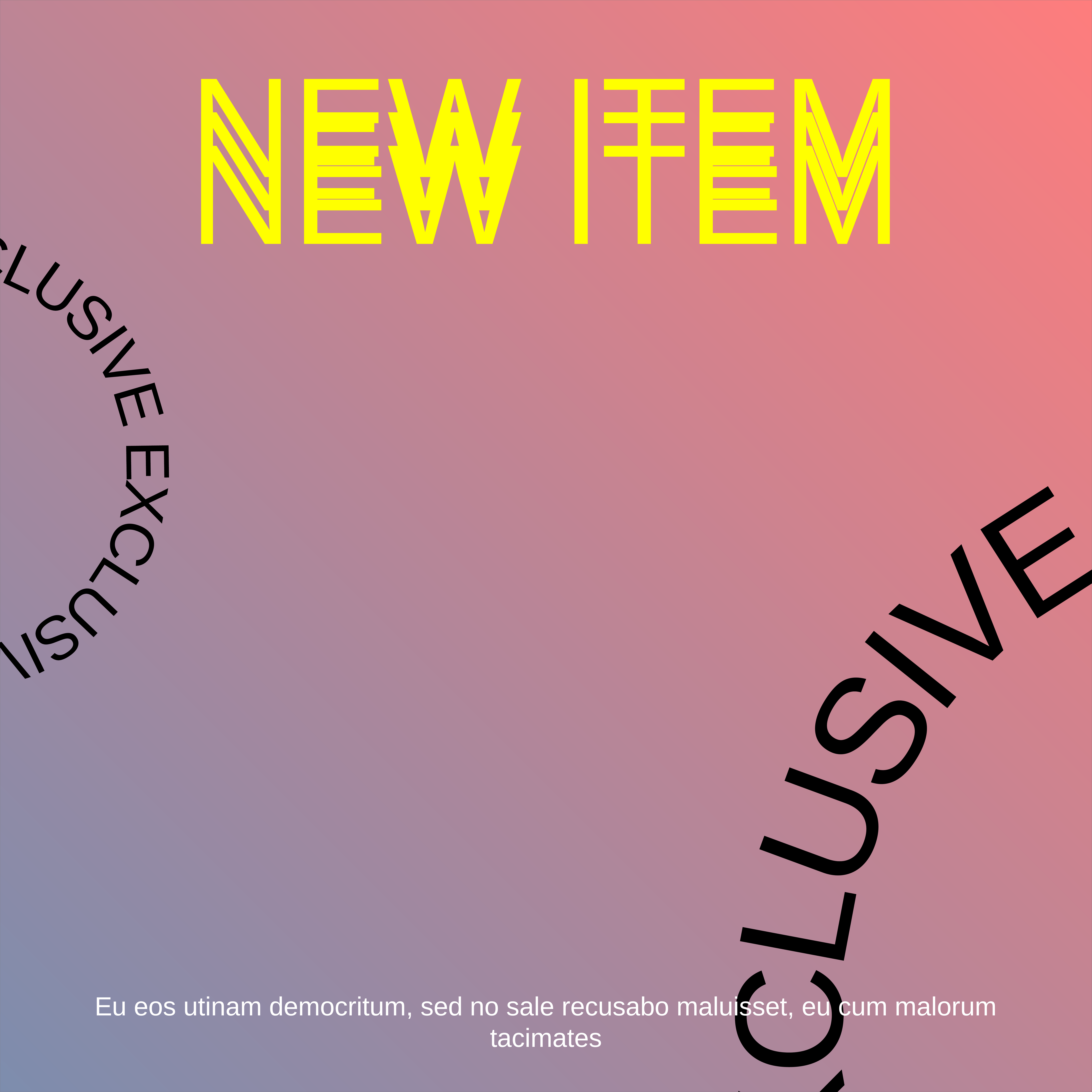

NEW ITEM
NEW ITEM
NEW ITEM
EXCLUSIVE EXCLUSIVE EXCLUSIVE

EXCLUSIVE EXCLUSIVE EXCLUSIVE
Eu eos utinam democritum, sed no sale recusabo maluisset, eu cum malorum tacimates